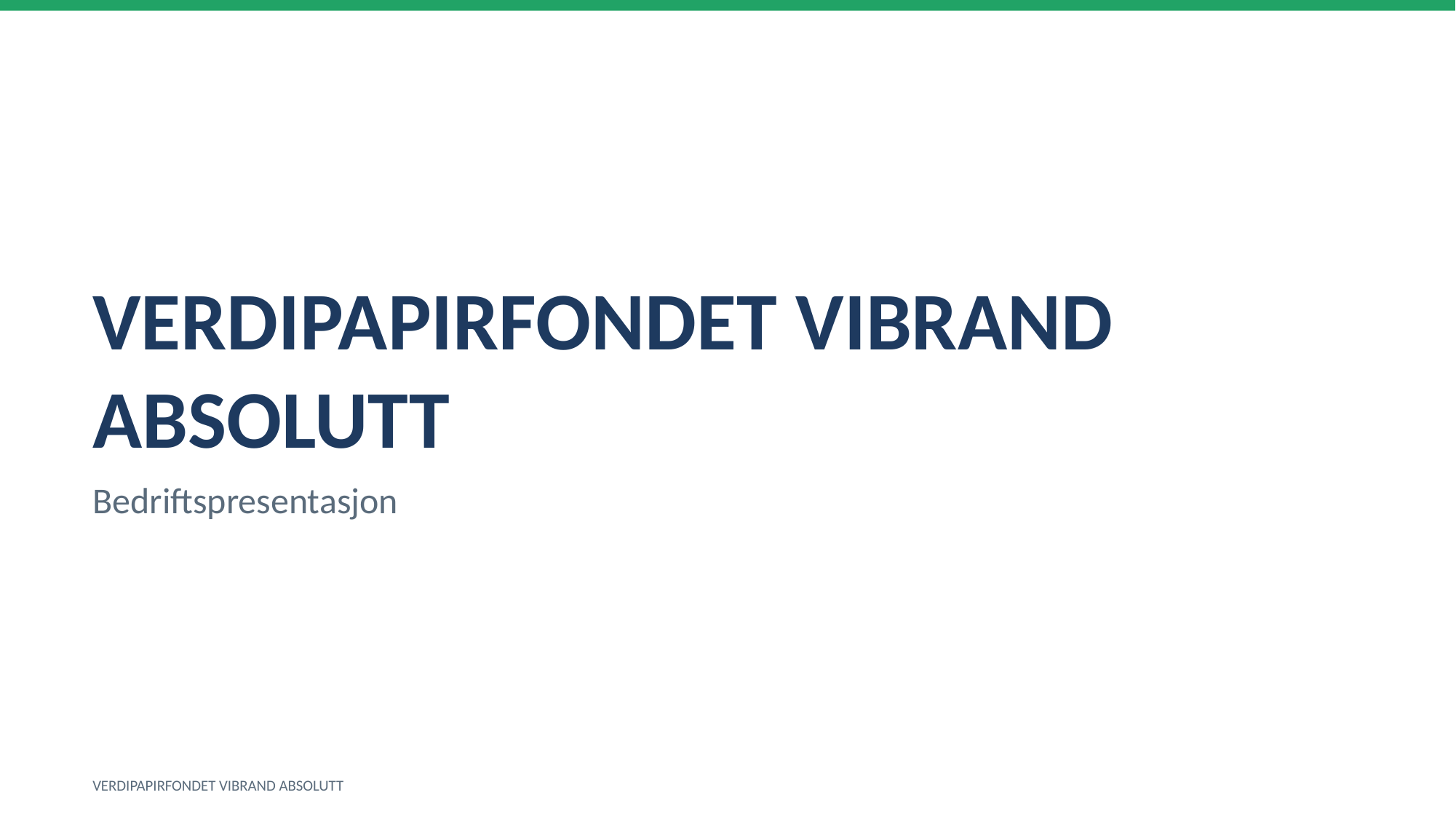

VERDIPAPIRFONDET VIBRAND ABSOLUTT
Bedriftspresentasjon
VERDIPAPIRFONDET VIBRAND ABSOLUTT